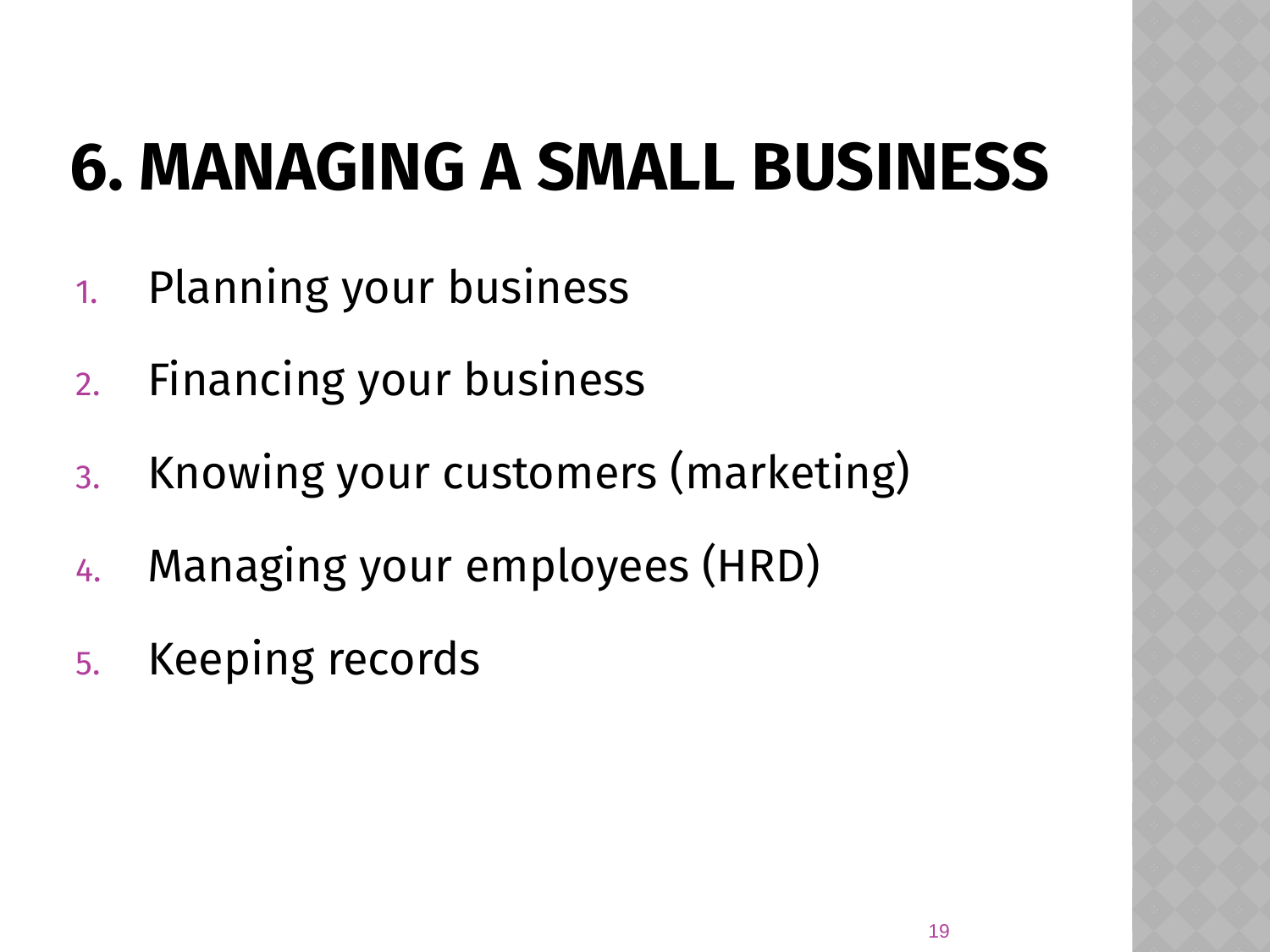

# 6. Managing a small business
Planning your business
Financing your business
Knowing your customers (marketing)
Managing your employees (HRD)
Keeping records
19